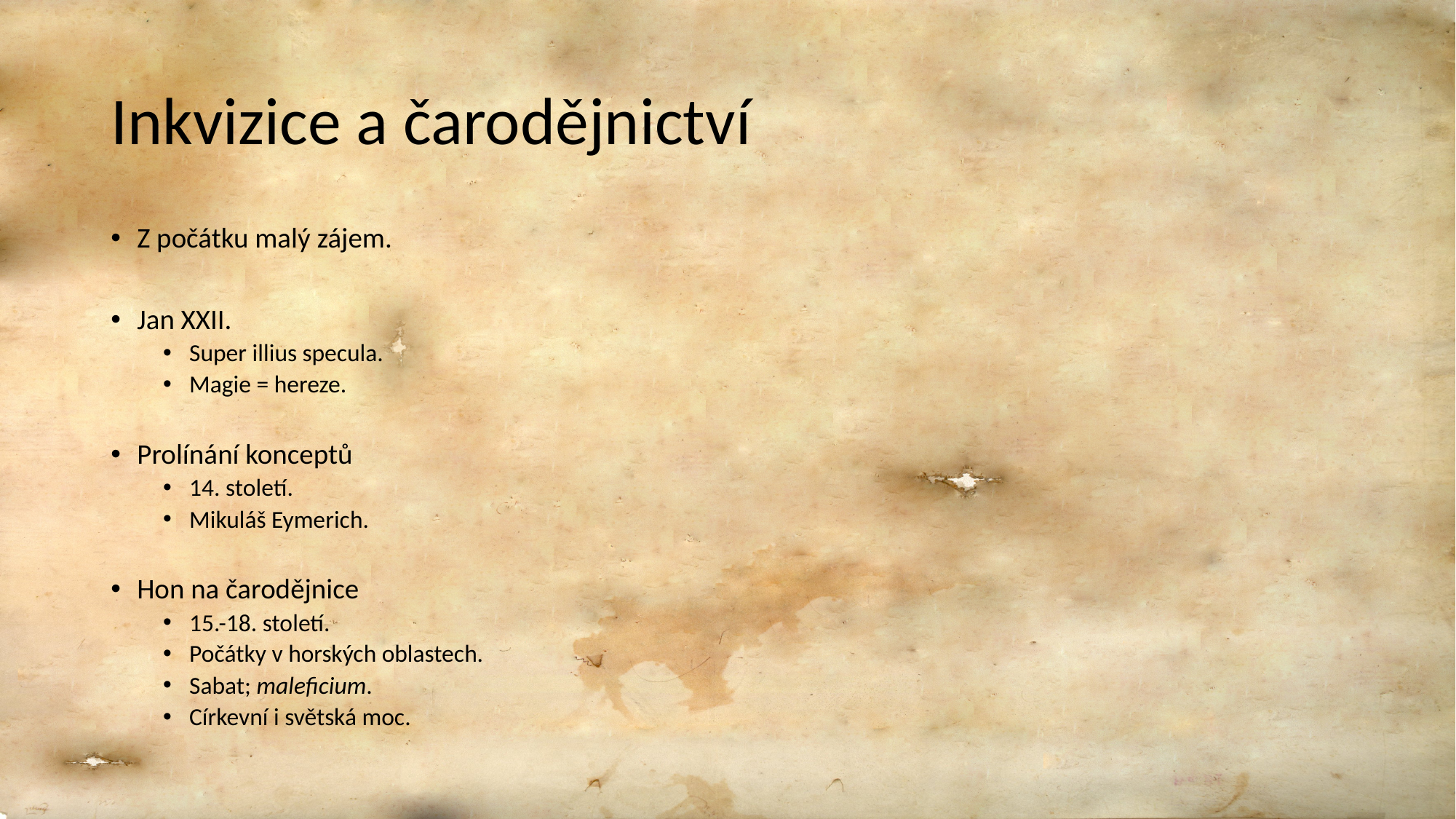

# Inkvizice a čarodějnictví
Z počátku malý zájem.

Jan XXII.
Super illius specula.
Magie = hereze.

Prolínání konceptů
14. století.
Mikuláš Eymerich.

Hon na čarodějnice
15.-18. století.
Počátky v horských oblastech.
Sabat; maleficium.
Církevní i světská moc.